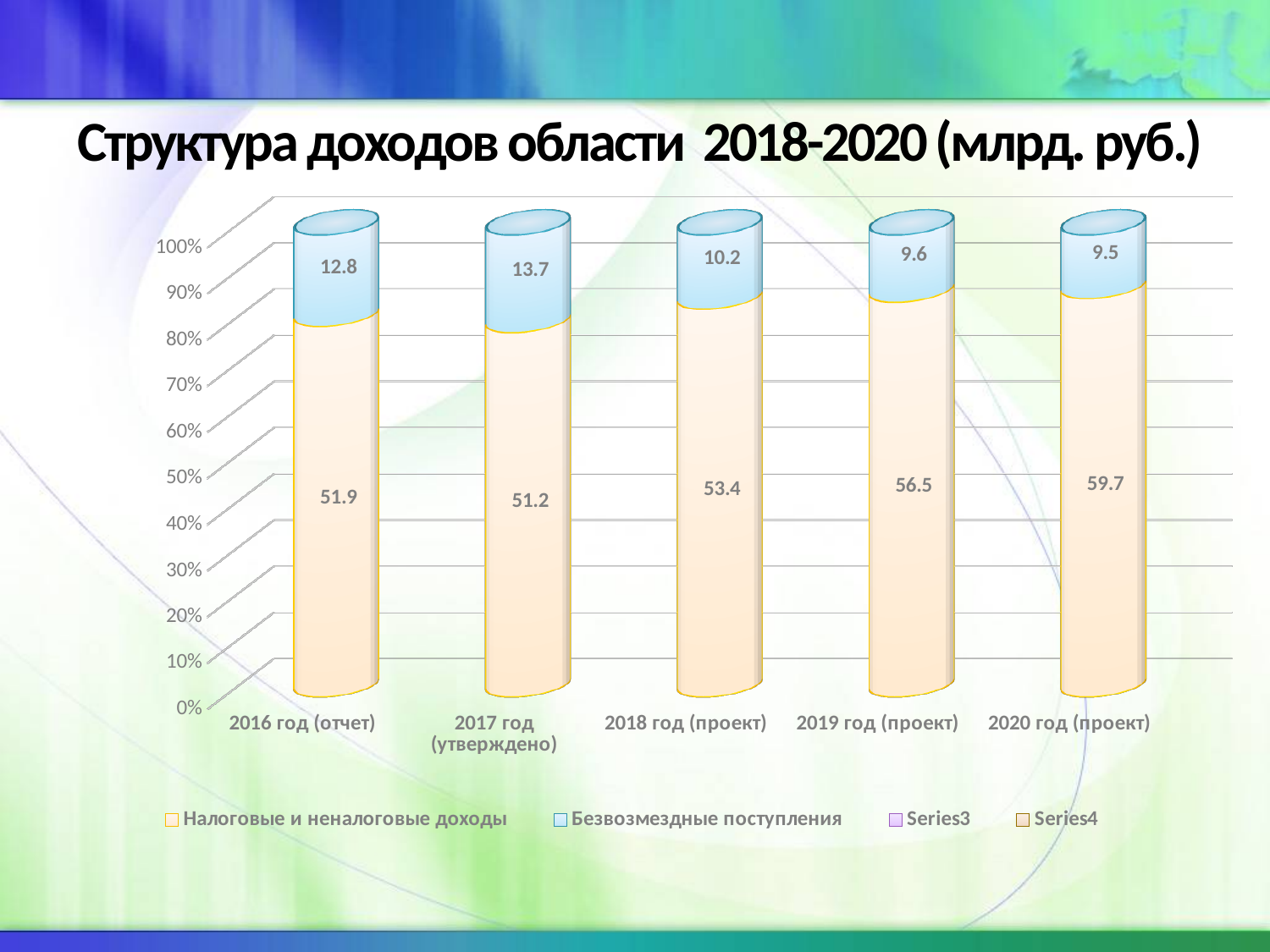

# Структура доходов области  2018-2020 (млрд. руб.)

[unsupported chart]